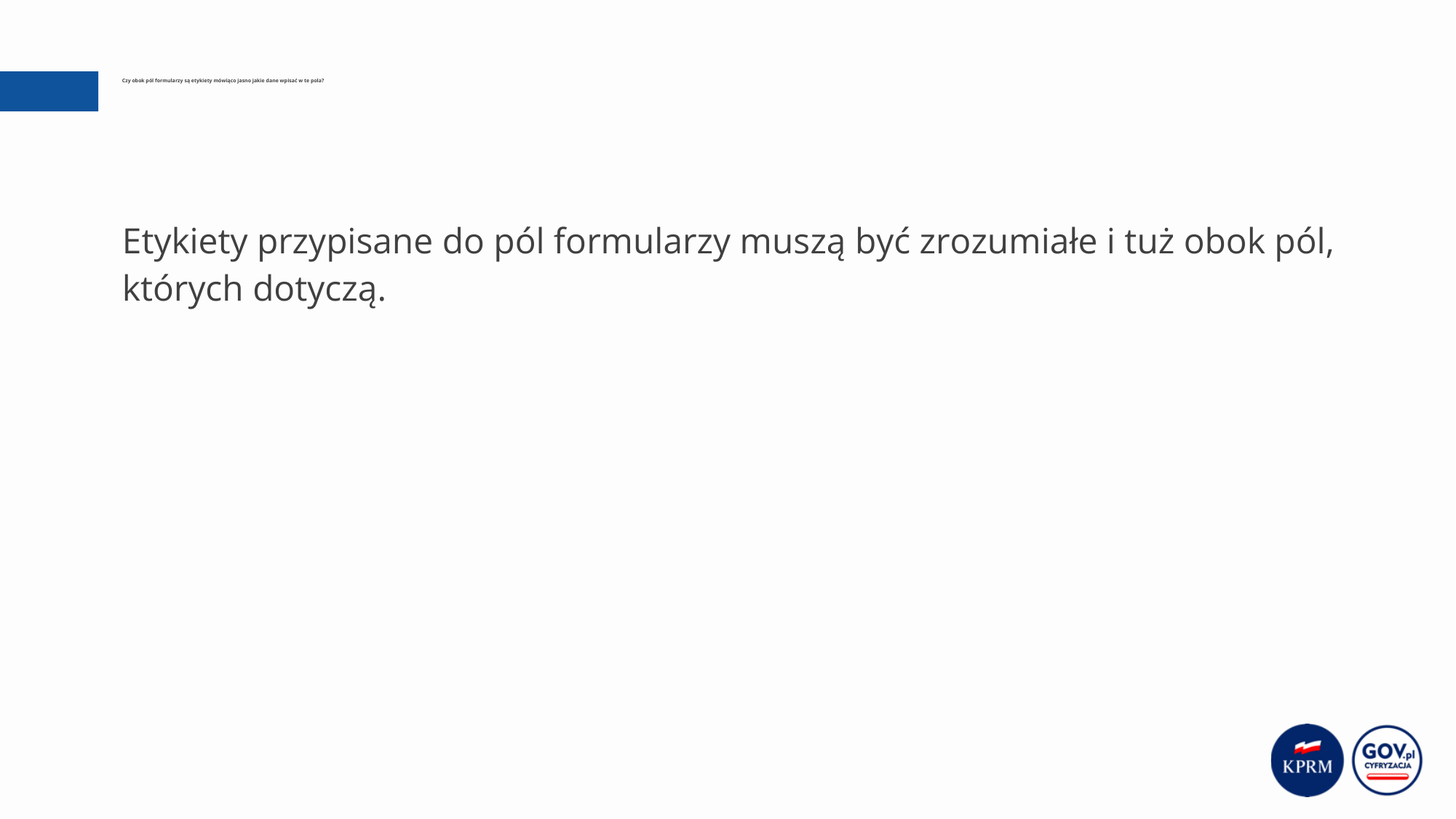

# Czy obok pól formularzy są etykiety mówiąco jasno jakie dane wpisać w te pola?
Etykiety przypisane do pól formularzy muszą być zrozumiałe i tuż obok pól, których dotyczą.